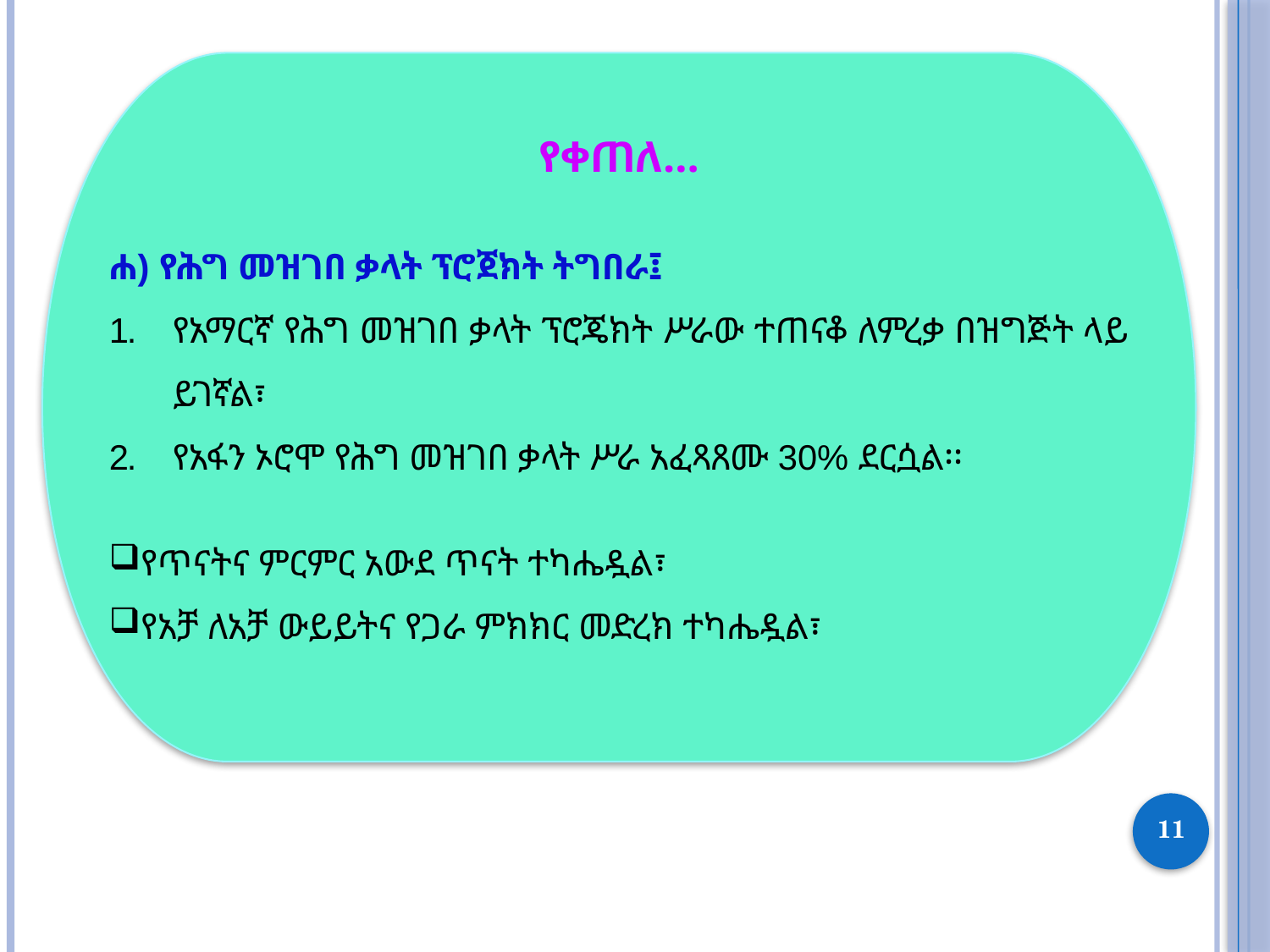

የቀጠለ…

ሐ) የሕግ መዝገበ ቃላት ፕሮጀክት ትግበራ፤
የአማርኛ የሕግ መዝገበ ቃላት ፕሮጄክት ሥራው ተጠናቆ ለምረቃ በዝግጅት ላይ ይገኛል፣
የአፋን ኦሮሞ የሕግ መዝገበ ቃላት ሥራ አፈጻጸሙ 30% ደርሷል፡፡

የጥናትና ምርምር አውደ ጥናት ተካሔዷል፣
የአቻ ለአቻ ውይይትና የጋራ ምክክር መድረክ ተካሔዷል፣

11